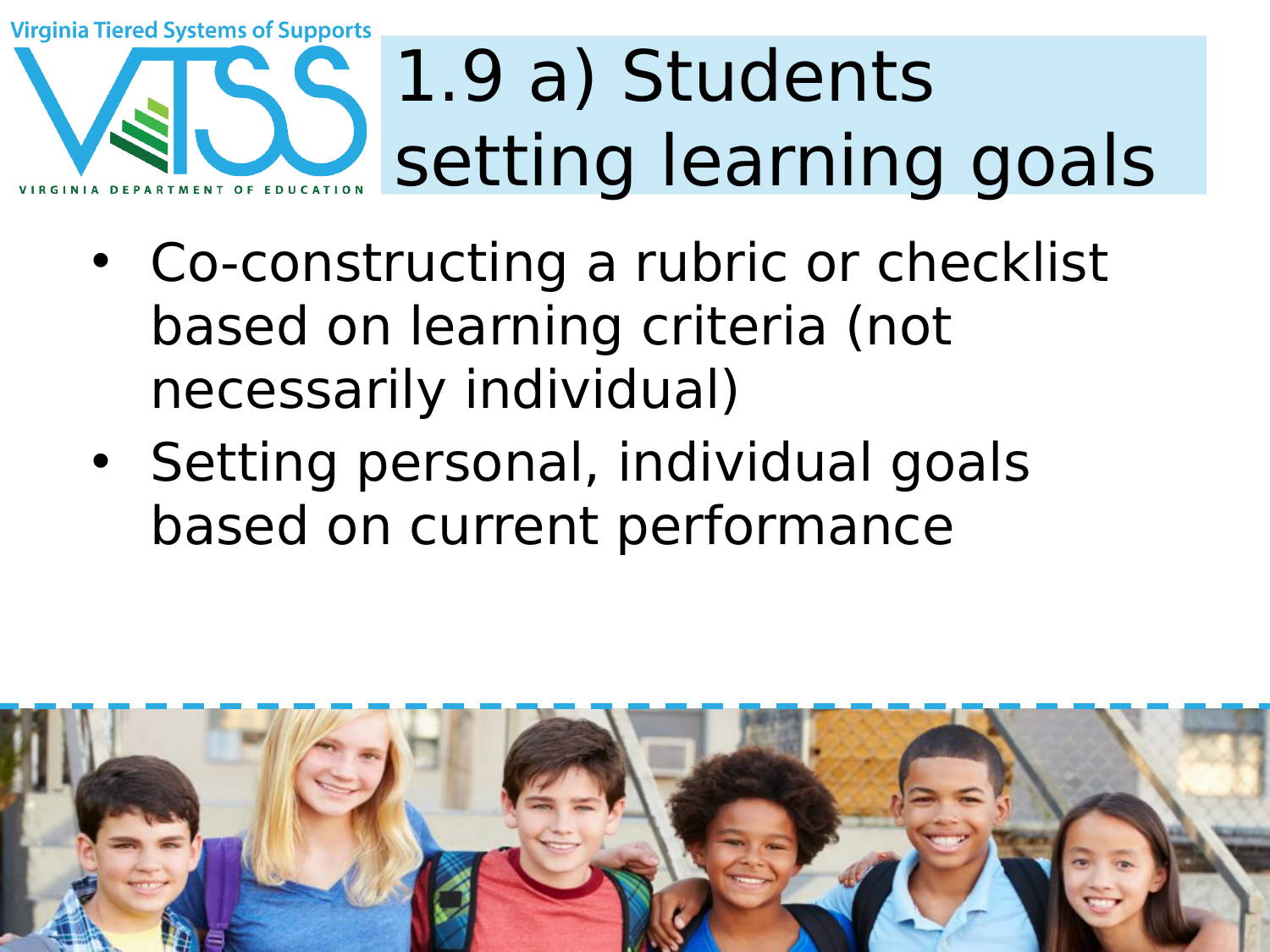

# 1.9 a) Students setting learning goals
Co-constructing a rubric or checklist based on learning criteria (not necessarily individual)
Setting personal, individual goals based on current performance